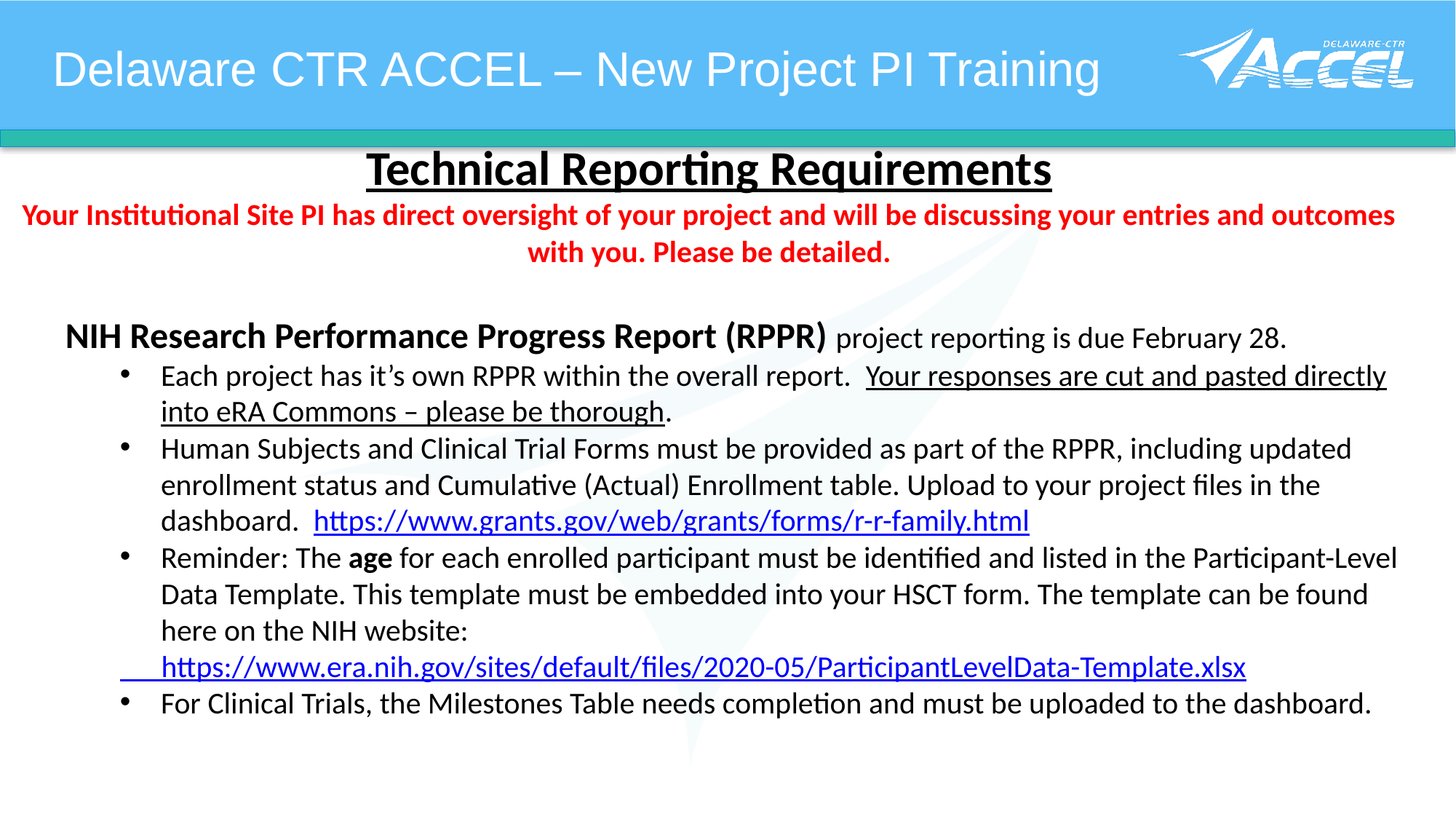

Delaware CTR ACCEL – New Project PI Training

Technical Reporting Requirements
Your Institutional Site PI has direct oversight of your project and will be discussing your entries and outcomes with you. Please be detailed.
NIH Research Performance Progress Report (RPPR) project reporting is due February 28.
Each project has it’s own RPPR within the overall report.  Your responses are cut and pasted directly into eRA Commons – please be thorough.
Human Subjects and Clinical Trial Forms must be provided as part of the RPPR, including updated enrollment status and Cumulative (Actual) Enrollment table. Upload to your project files in the dashboard.  https://www.grants.gov/web/grants/forms/r-r-family.html
Reminder: The age for each enrolled participant must be identified and listed in the Participant-Level Data Template. This template must be embedded into your HSCT form. The template can be found here on the NIH website:
      https://www.era.nih.gov/sites/default/files/2020-05/ParticipantLevelData-Template.xlsx
For Clinical Trials, the Milestones Table needs completion and must be uploaded to the dashboard.